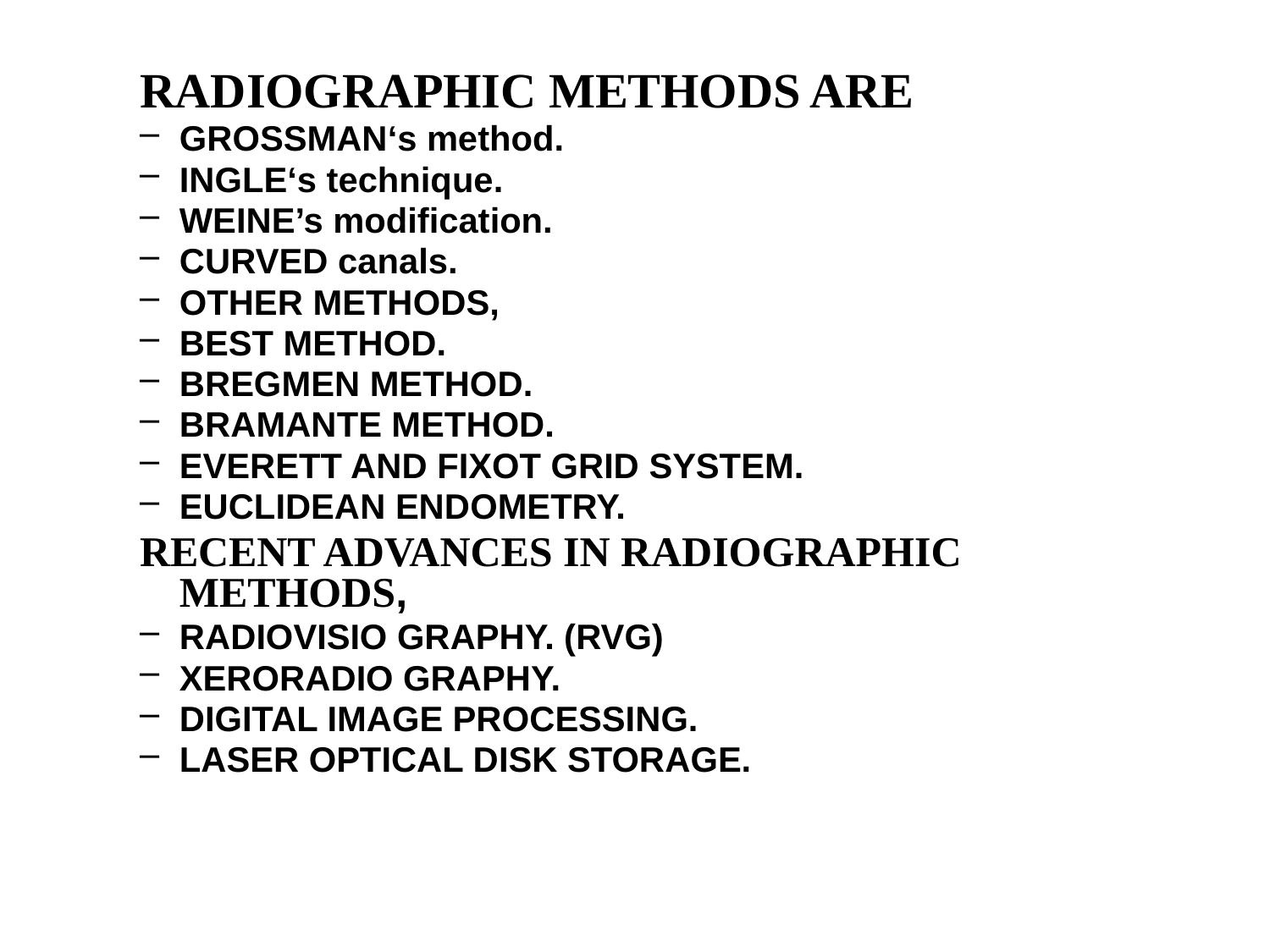

RADIOGRAPHIC METHODS ARE
GROSSMAN‘s method.
INGLE‘s technique.
WEINE’s modification.
CURVED canals.
OTHER METHODS,
BEST METHOD.
BREGMEN METHOD.
BRAMANTE METHOD.
EVERETT AND FIXOT GRID SYSTEM.
EUCLIDEAN ENDOMETRY.
RECENT ADVANCES IN RADIOGRAPHIC METHODS,
RADIOVISIO GRAPHY. (RVG)
XERORADIO GRAPHY.
DIGITAL IMAGE PROCESSING.
LASER OPTICAL DISK STORAGE.